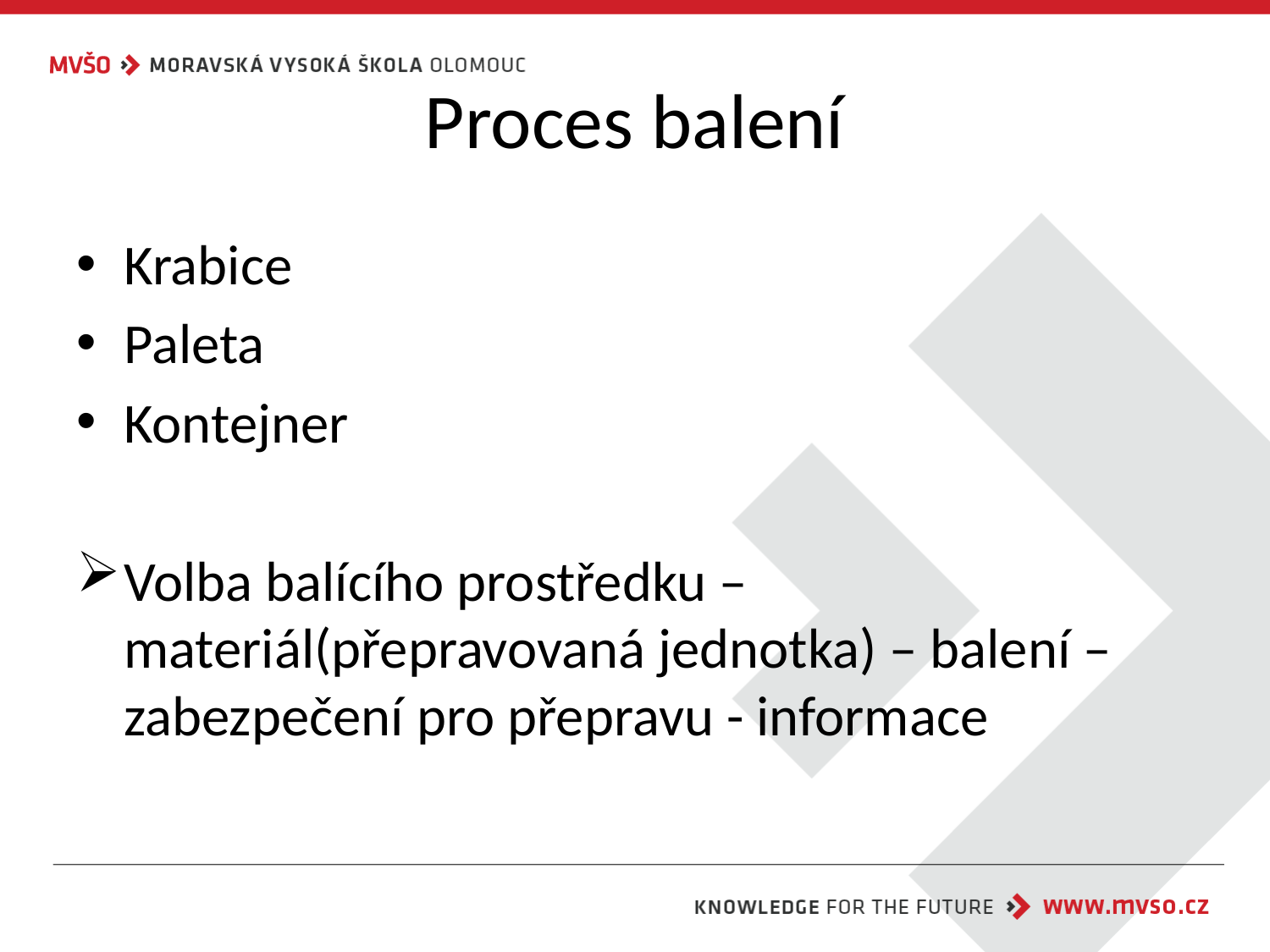

# Proces balení
Krabice
Paleta
Kontejner

Volba balícího prostředku – materiál(přepravovaná jednotka) – balení – zabezpečení pro přepravu - informace